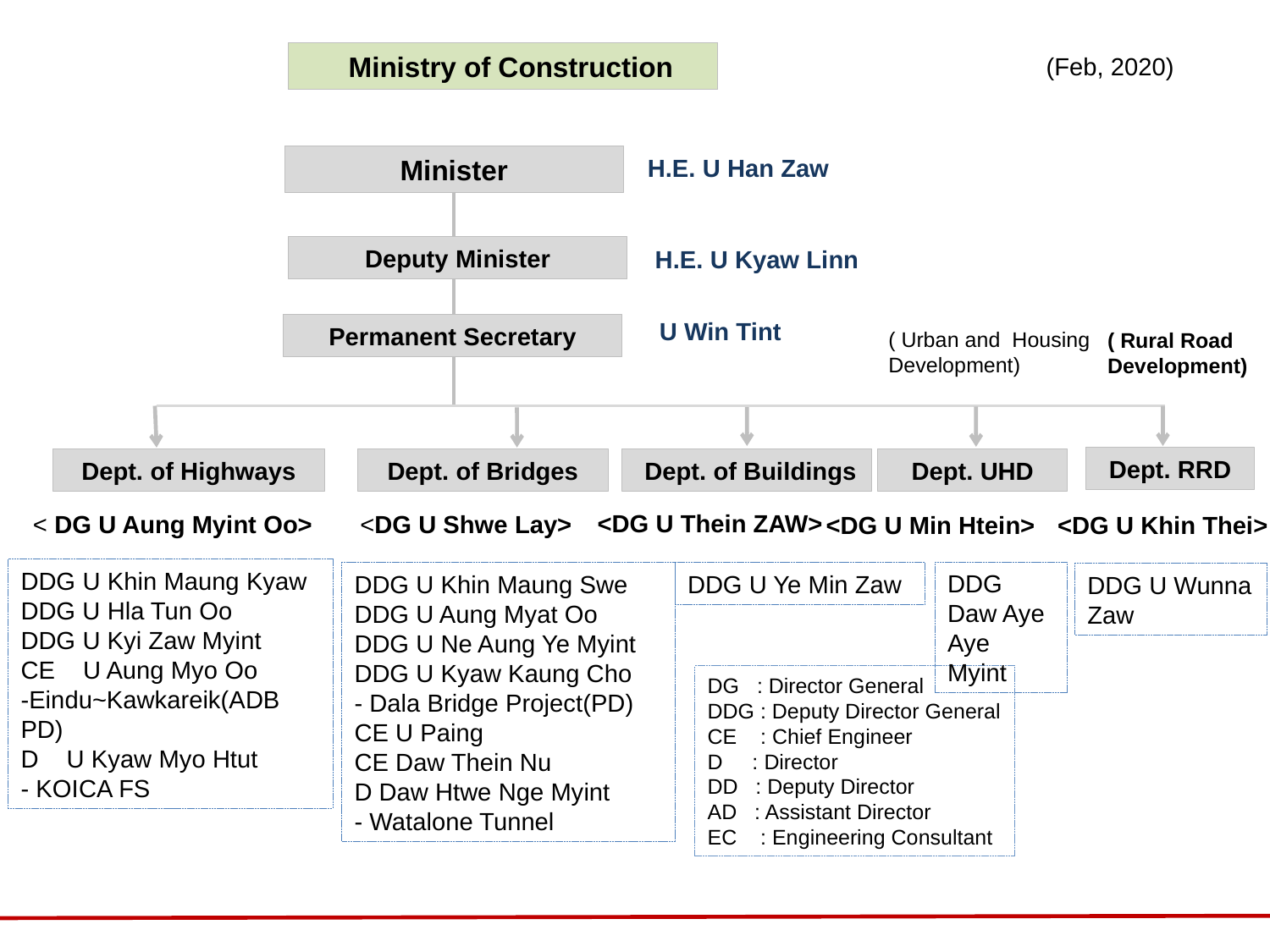

Ministry of Construction
(Feb, 2020)
Minister
H.E. U Han Zaw
Deputy Minister
 H.E. U Kyaw Linn
U Win Tint
Permanent Secretary
( Urban and  Housing Development)
( Rural Road
Development)
Dept. RRD
Dept. of Highways
Dept. of Bridges
 Dept. of Buildings
Dept. UHD
<DG U Thein ZAW>
< DG U Aung Myint Oo>
<DG U Shwe Lay>
<DG U Min Htein>
<DG U Khin Thei>
DDG U Khin Maung Kyaw
DDG U Hla Tun Oo
DDG U Kyi Zaw Myint
CE    U Aung Myo Oo
-Eindu~Kawkareik(ADB PD)
D    U Kyaw Myo Htut
- KOICA FS
DDG Daw Aye Aye Myint
DDG U Khin Maung Swe
DDG U Aung Myat Oo
DDG U Ne Aung Ye Myint
DDG U Kyaw Kaung Cho
- Dala Bridge Project(PD)
CE U Paing
CE Daw Thein Nu
D Daw Htwe Nge Myint
- Watalone Tunnel
DDG U Ye Min Zaw
DDG U Wunna Zaw
DG   : Director General
DDG : Deputy Director General
CE    : Chief Engineer
D     : Director
DD   : Deputy Director
AD   : Assistant Director
EC    : Engineering Consultant